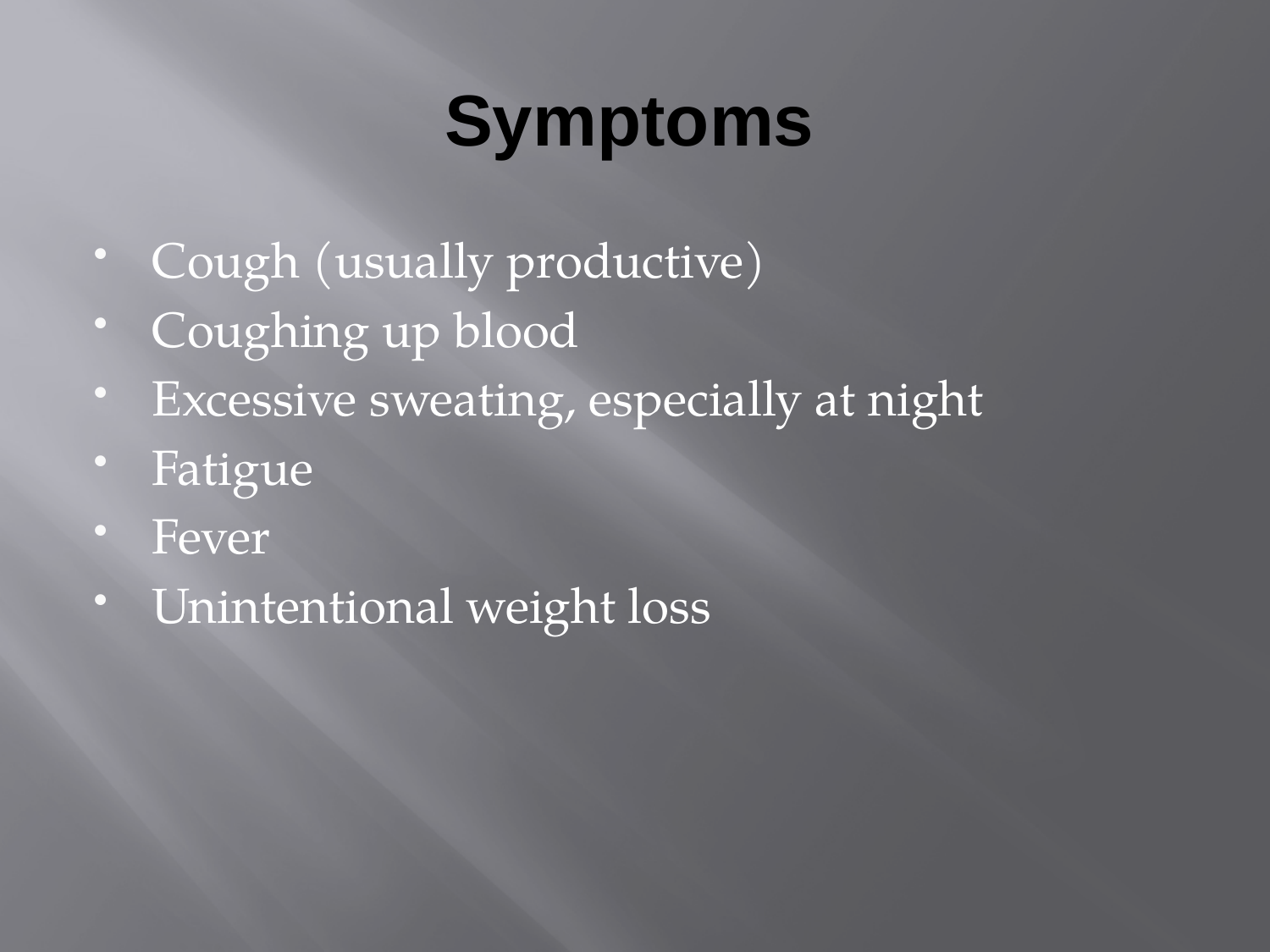

# Symptoms
Cough (usually productive)
Coughing up blood
Excessive sweating, especially at night
Fatigue
Fever
Unintentional weight loss